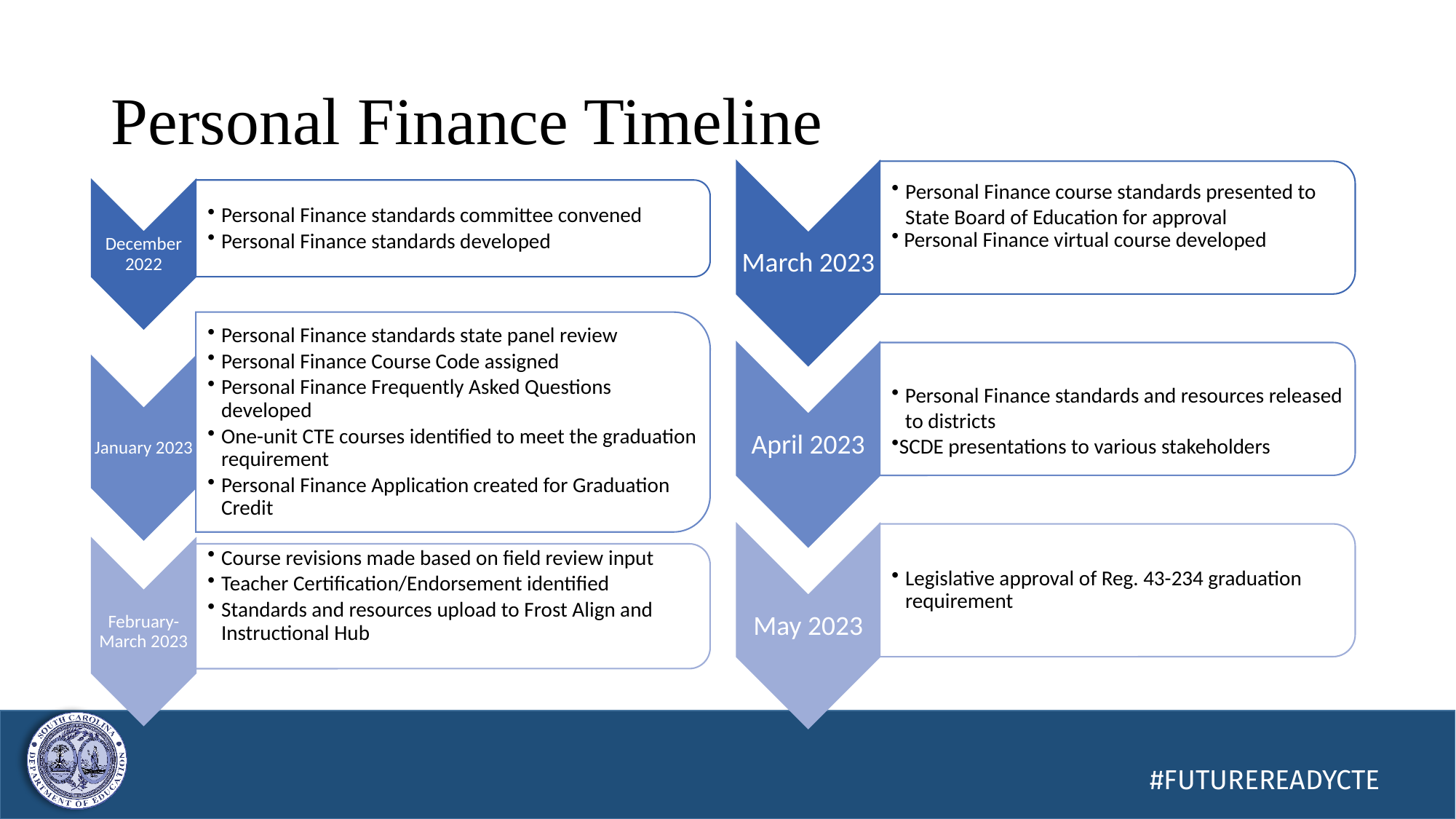

# Personal Finance Timeline Continued
December 2022
Personal Finance standards committee convened
Personal Finance standards developed
January 2023
Personal Finance standards state panel review
Personal Finance Course Code assigned
Personal Finance Frequently Asked Questions developed
One-unit CTE courses identified to meet the graduation requirement
Personal Finance Application created for Graduation Credit
February-March 2023
Course revisions made based on field review input
Teacher Certification/Endorsement identified
Standards and resources upload to Frost Align and Instructional Hub

March 2023
Personal Finance course standards presented to State Board of Education for approval
 Personal Finance virtual course developed

April 2023

Personal Finance standards and resources released to districts
SCDE presentations to various stakeholders
May 2023
Legislative approval of Reg. 43-234 graduation requirement